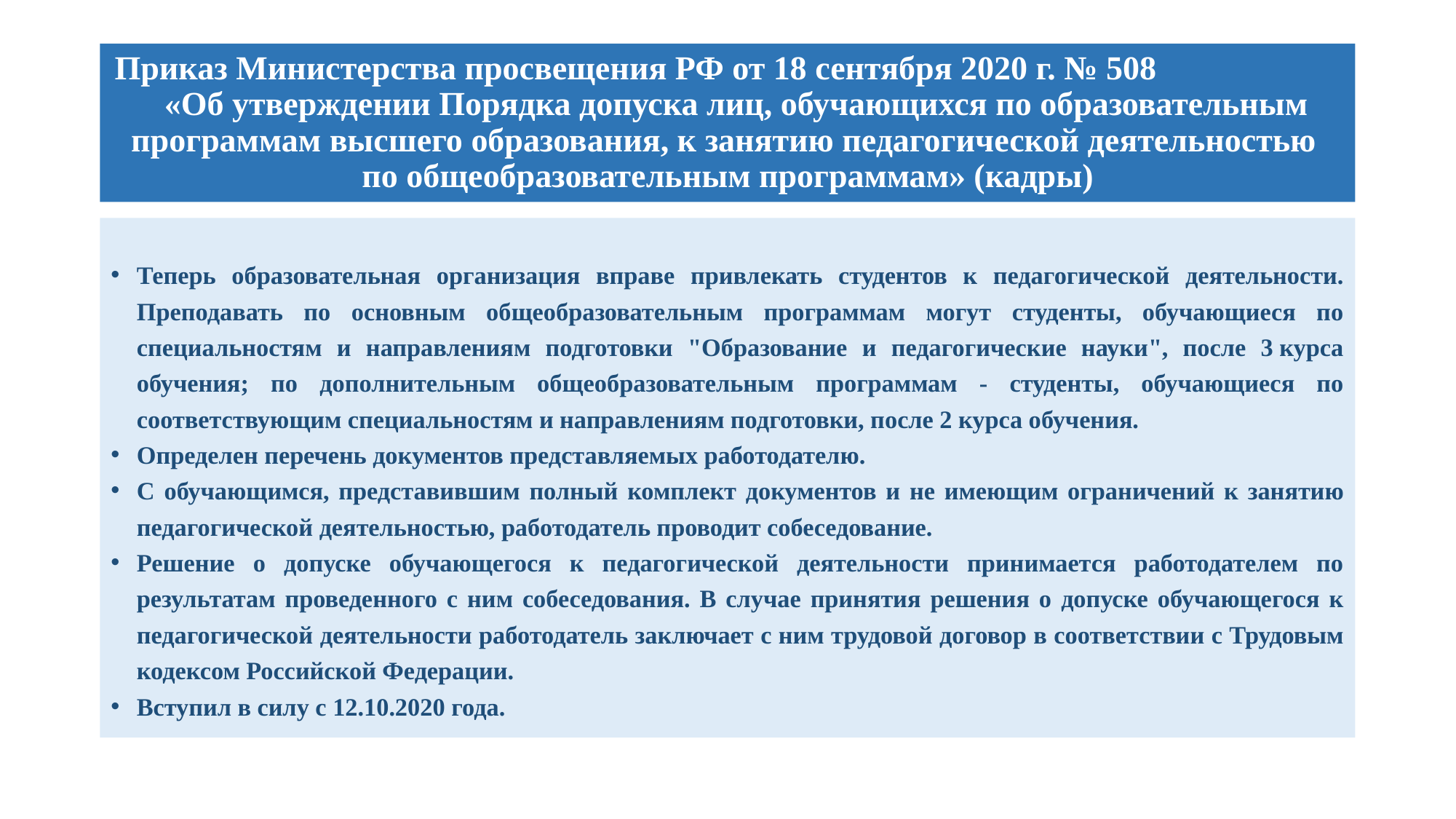

# Приказ Министерства просвещения РФ от 18 сентября 2020 г. № 508                         «Об утверждении Порядка допуска лиц, обучающихся по образовательным программам высшего образования, к занятию педагогической деятельностью по общеобразовательным программам» (кадры)

Теперь образовательная организация вправе привлекать студентов к педагогической деятельности. Преподавать по основным общеобразовательным программам могут студенты, обучающиеся по специальностям и направлениям подготовки "Образование и педагогические науки", после 3 курса обучения; по дополнительным общеобразовательным программам - студенты, обучающиеся по соответствующим специальностям и направлениям подготовки, после 2 курса обучения.
Определен перечень документов представляемых работодателю.
С обучающимся, представившим полный комплект документов и не имеющим ограничений к занятию педагогической деятельностью, работодатель проводит собеседование.
Решение о допуске обучающегося к педагогической деятельности принимается работодателем по результатам проведенного с ним собеседования. В случае принятия решения о допуске обучающегося к педагогической деятельности работодатель заключает с ним трудовой договор в соответствии с Трудовым кодексом Российской Федерации.
Вступил в силу с 12.10.2020 года.